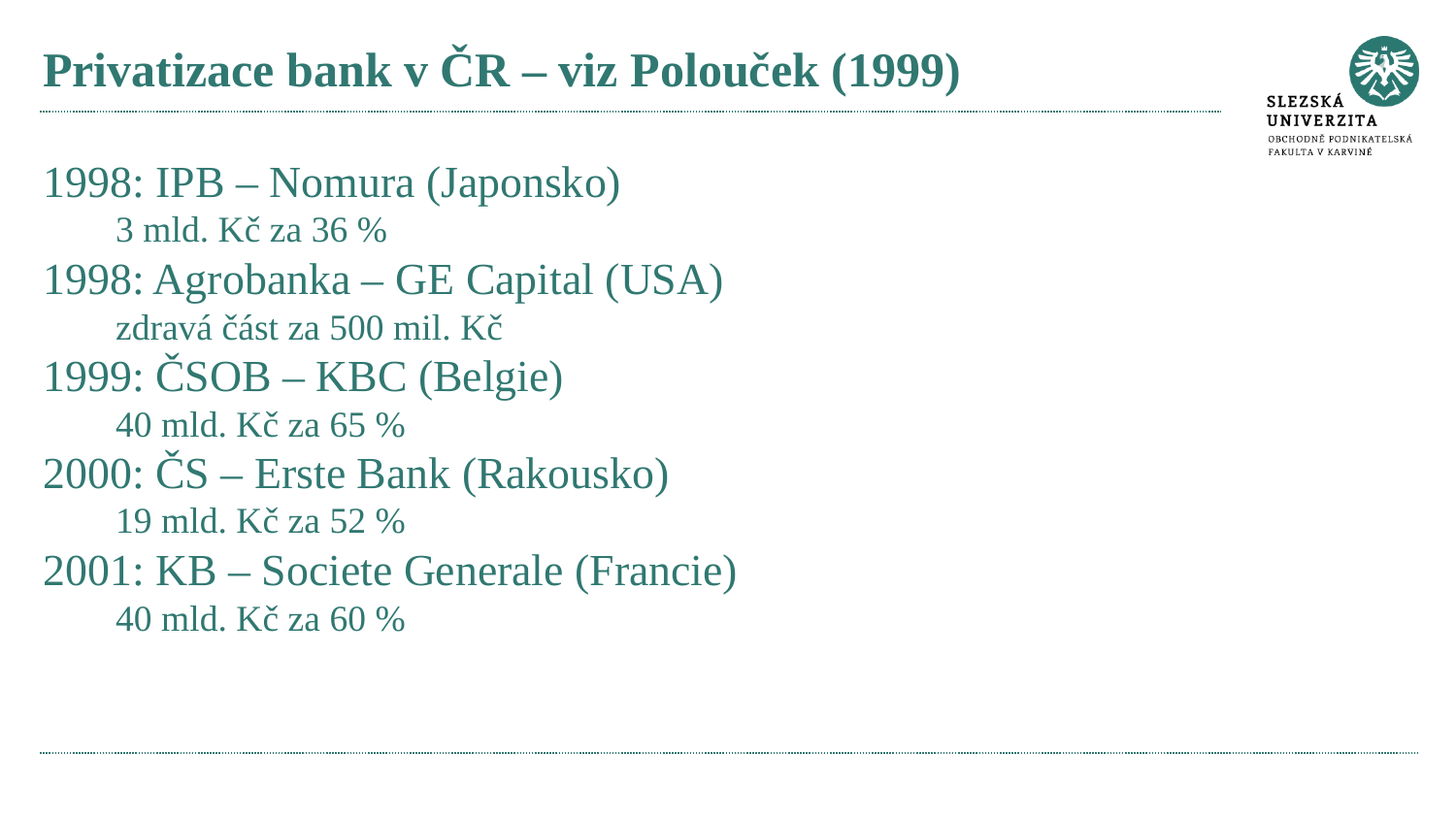

# Privatizace bank v ČR – viz Polouček (1999)
1998: IPB – Nomura (Japonsko)
3 mld. Kč za 36 %
1998: Agrobanka – GE Capital (USA)
zdravá část za 500 mil. Kč
1999: ČSOB – KBC (Belgie)
40 mld. Kč za 65 %
2000: ČS – Erste Bank (Rakousko)
19 mld. Kč za 52 %
2001: KB – Societe Generale (Francie)
40 mld. Kč za 60 %